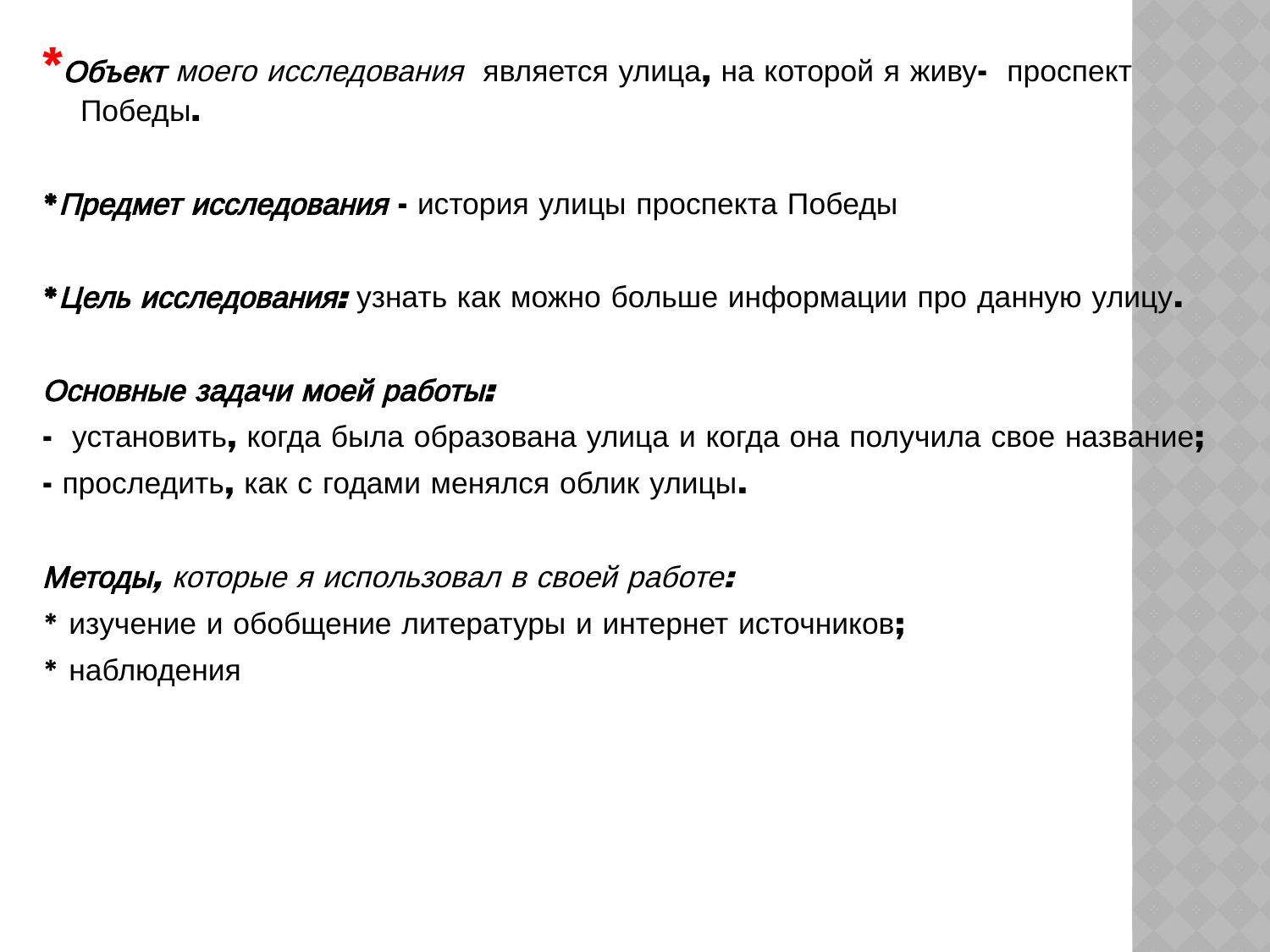

*Объект моего исследования  является улица, на которой я живу-  проспект Победы.

*Предмет исследования - история улицы проспекта Победы

*Цель исследования: узнать как можно больше информации про данную улицу.

Основные задачи моей работы:
-  установить, когда была образована улица и когда она получила свое название;
- проследить, как с годами менялся облик улицы.

Методы, которые я использовал в своей работе:
* изучение и обобщение литературы и интернет источников;
* наблюдения